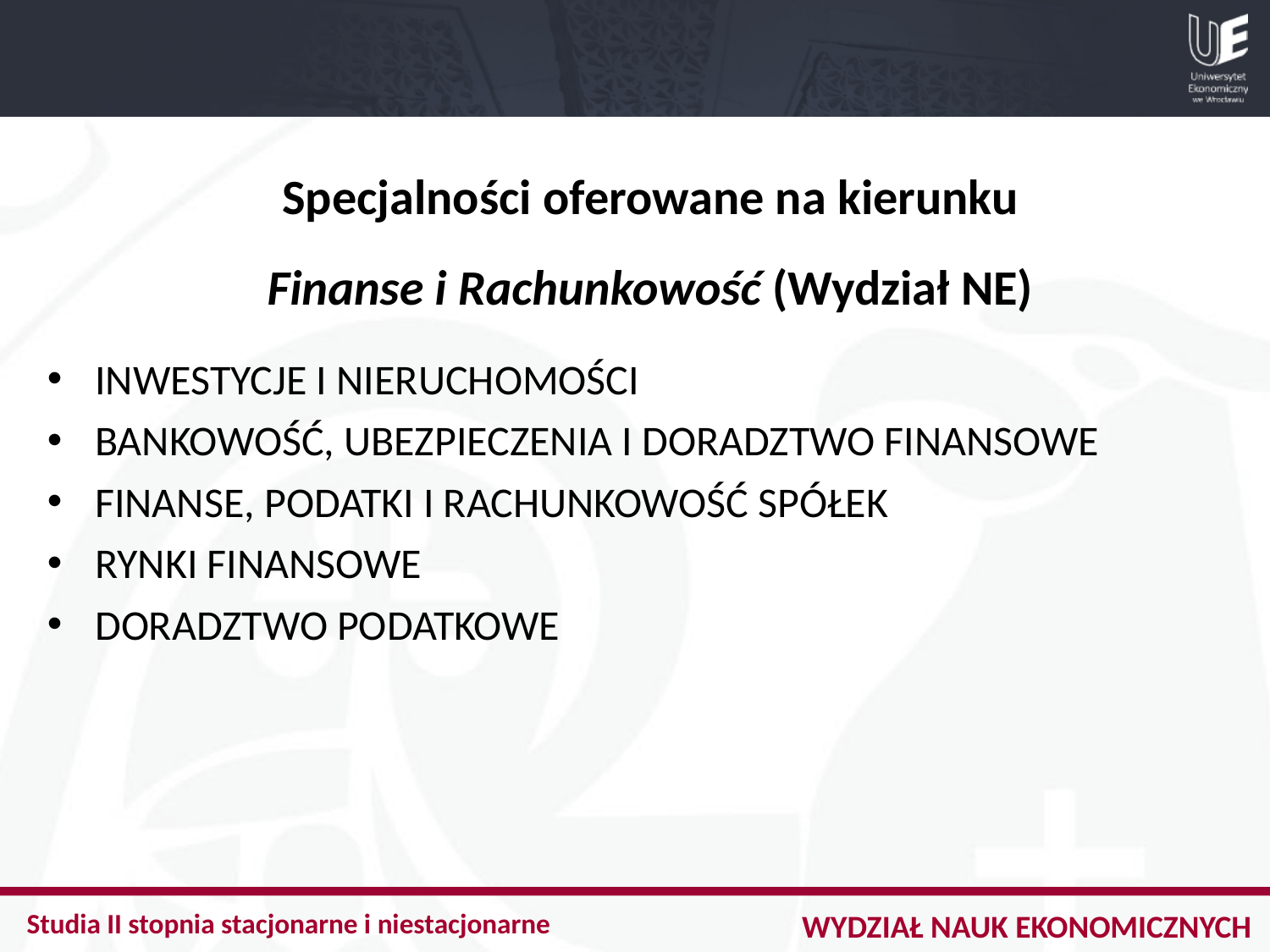

Specjalności oferowane na kierunku
Finanse i Rachunkowość (Wydział NE)
Inwestycje i nieruchomości
Bankowość, ubezpieczenia i doradztwo finansowe
Finanse, podatki i rachunkowość spółek
Rynki finansowe
Doradztwo podatkowe